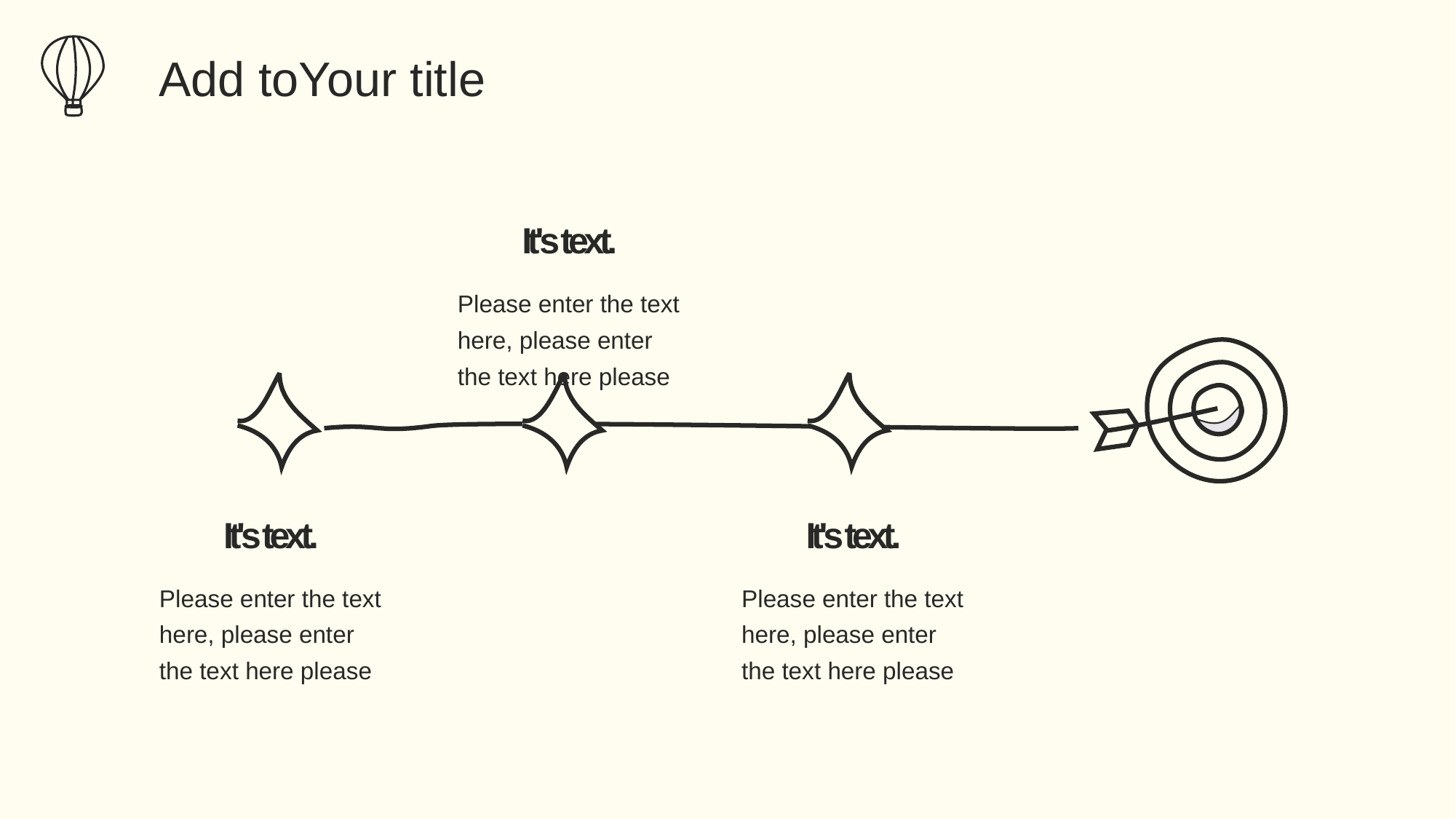

Add toYour title

It's text.
Please enter the text here, please enter the text here please

It's text.
It's text.
Please enter the text here, please enter the text here please
Please enter the text here, please enter the text here please